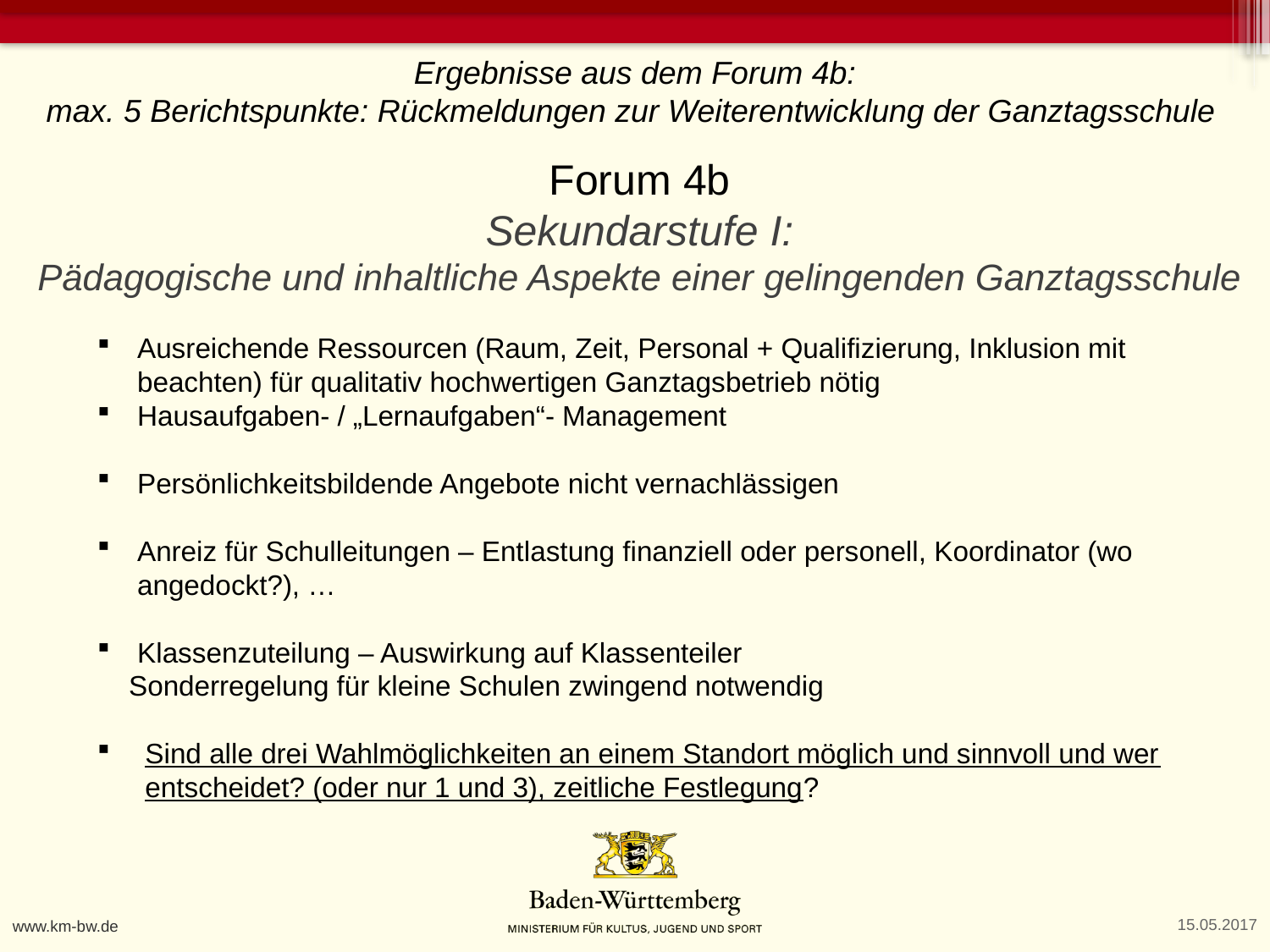

Ergebnisse aus dem Forum 4b:
max. 5 Berichtspunkte: Rückmeldungen zur Weiterentwicklung der Ganztagsschule
Forum 4b
 Sekundarstufe I:
Pädagogische und inhaltliche Aspekte einer gelingenden Ganztagsschule
Ausreichende Ressourcen (Raum, Zeit, Personal + Qualifizierung, Inklusion mit beachten) für qualitativ hochwertigen Ganztagsbetrieb nötig
Hausaufgaben- / „Lernaufgaben“- Management

Persönlichkeitsbildende Angebote nicht vernachlässigen

Anreiz für Schulleitungen – Entlastung finanziell oder personell, Koordinator (wo angedockt?), …

Klassenzuteilung – Auswirkung auf Klassenteiler
    Sonderregelung für kleine Schulen zwingend notwendig

Sind alle drei Wahlmöglichkeiten an einem Standort möglich und sinnvoll und wer entscheidet? (oder nur 1 und 3), zeitliche Festlegung?
www.km-bw.de
15.05.2017